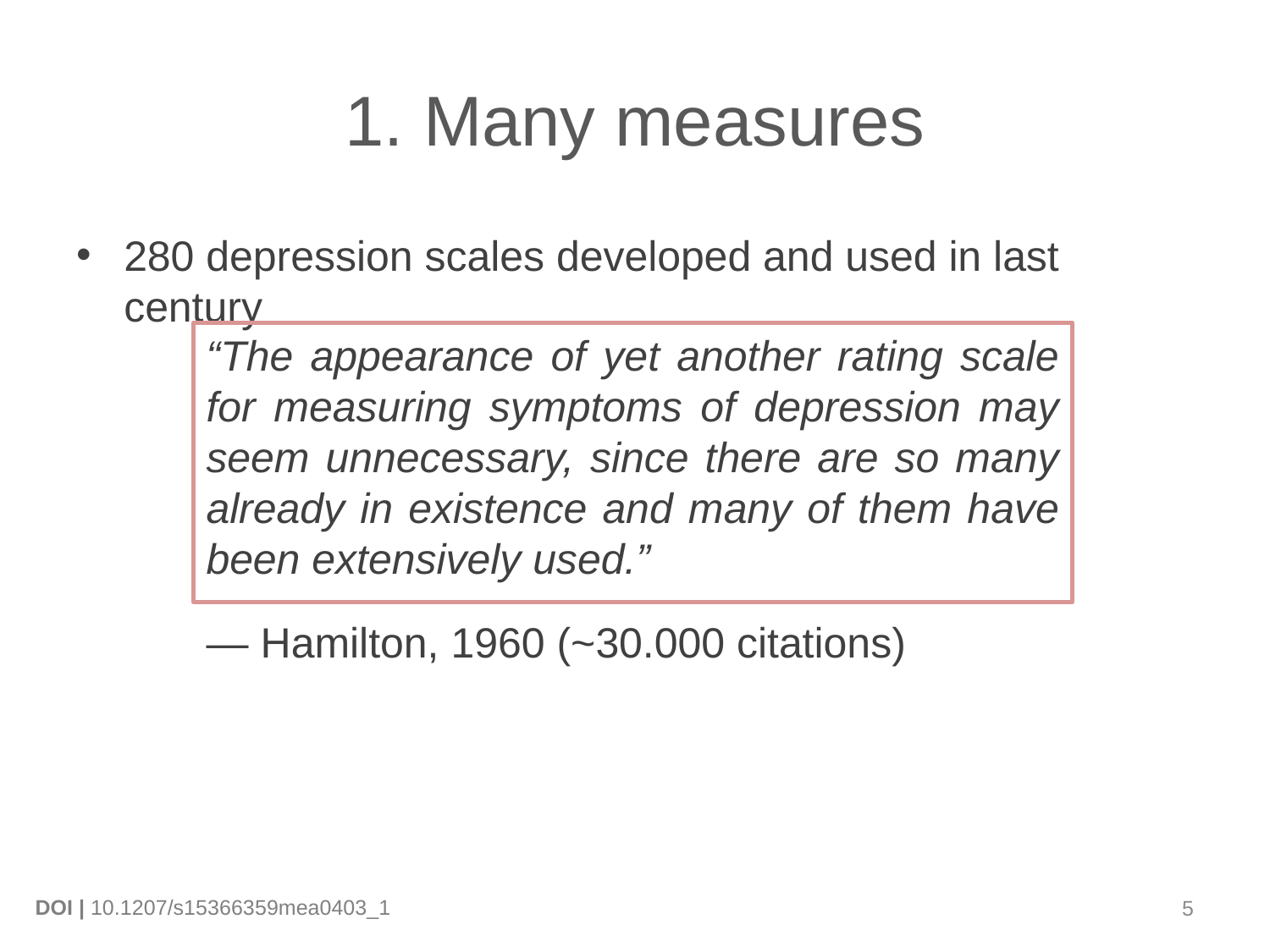

# 1. Many measures
280 depression scales developed and used in last century

“The appearance of yet another rating scale for measuring symptoms of depression may seem unnecessary, since there are so many already in existence and many of them have been extensively used.”
— Hamilton, 1960 (~30.000 citations)
5
DOI | 10.1207/s15366359mea0403_1